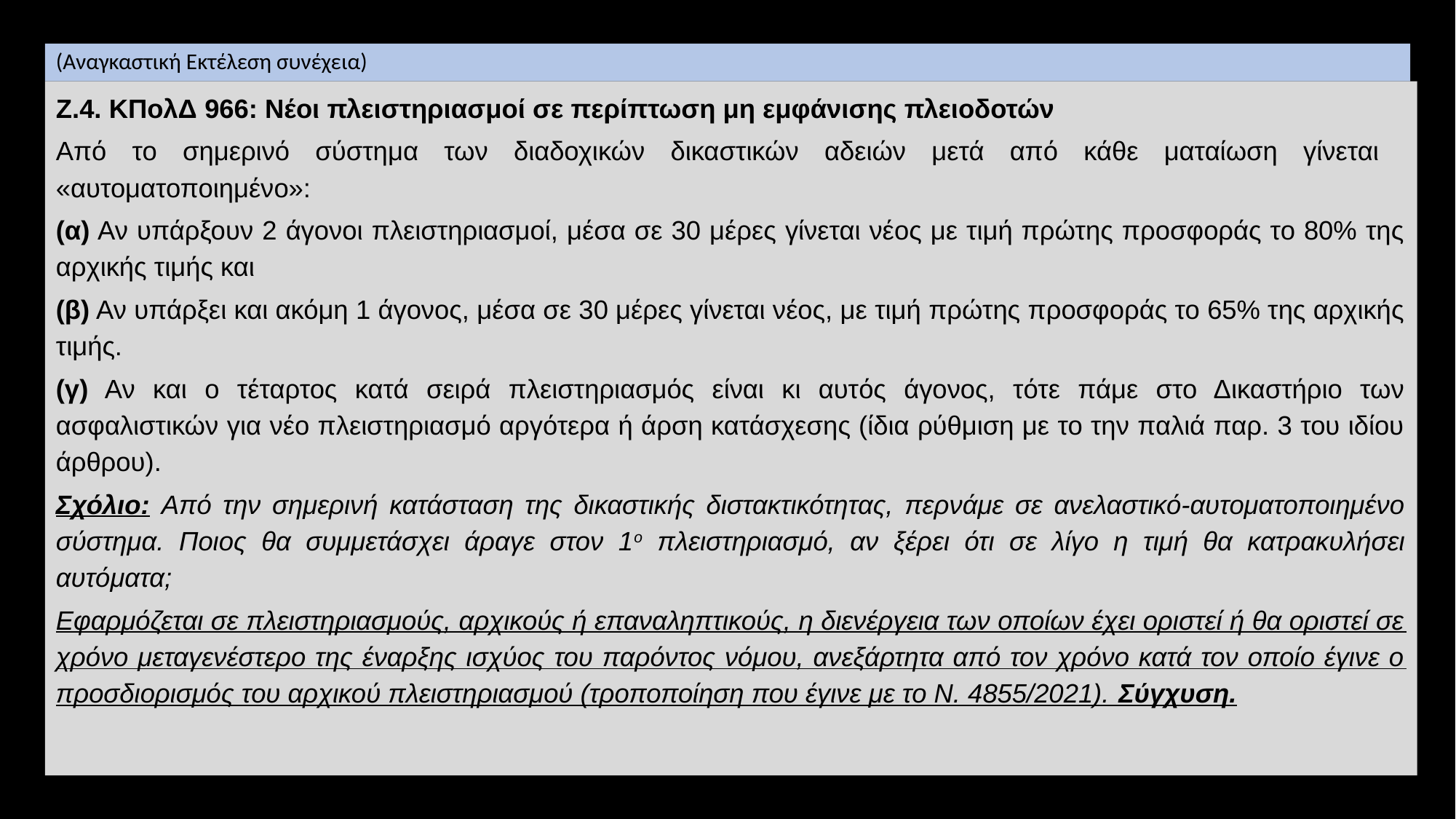

# (Αναγκαστική Εκτέλεση συνέχεια)
Ζ.4. ΚΠολΔ 966: Νέοι πλειστηριασμοί σε περίπτωση μη εμφάνισης πλειοδοτών
Από το σημερινό σύστημα των διαδοχικών δικαστικών αδειών μετά από κάθε ματαίωση γίνεται  «αυτοματοποιημένο»:
(α) Αν υπάρξουν 2 άγονοι πλειστηριασμοί, μέσα σε 30 μέρες γίνεται νέος με τιμή πρώτης προσφοράς το 80% της αρχικής τιμής και
(β) Αν υπάρξει και ακόμη 1 άγονος, μέσα σε 30 μέρες γίνεται νέος, με τιμή πρώτης προσφοράς το 65% της αρχικής τιμής.
(γ) Αν και ο τέταρτος κατά σειρά πλειστηριασμός είναι κι αυτός άγονος, τότε πάμε στο Δικαστήριο των ασφαλιστικών για νέο πλειστηριασμό αργότερα ή άρση κατάσχεσης (ίδια ρύθμιση με το την παλιά παρ. 3 του ιδίου άρθρου).
Σχόλιο: Από την σημερινή κατάσταση της δικαστικής διστακτικότητας, περνάμε σε ανελαστικό-αυτοματοποιημένο σύστημα. Ποιος θα συμμετάσχει άραγε στον 1ο πλειστηριασμό, αν ξέρει ότι σε λίγο η τιμή θα κατρακυλήσει αυτόματα;
Εφαρμόζεται σε πλειστηριασμούς, αρχικούς ή επαναληπτικούς, η διενέργεια των οποίων έχει οριστεί ή θα οριστεί σε χρόνο μεταγενέστερο της έναρξης ισχύος του παρόντος νόμου, ανεξάρτητα από τον χρόνο κατά τον οποίο έγινε ο προσδιορισμός του αρχικού πλειστηριασμού (τροποποίηση που έγινε με το Ν. 4855/2021). Σύγχυση.